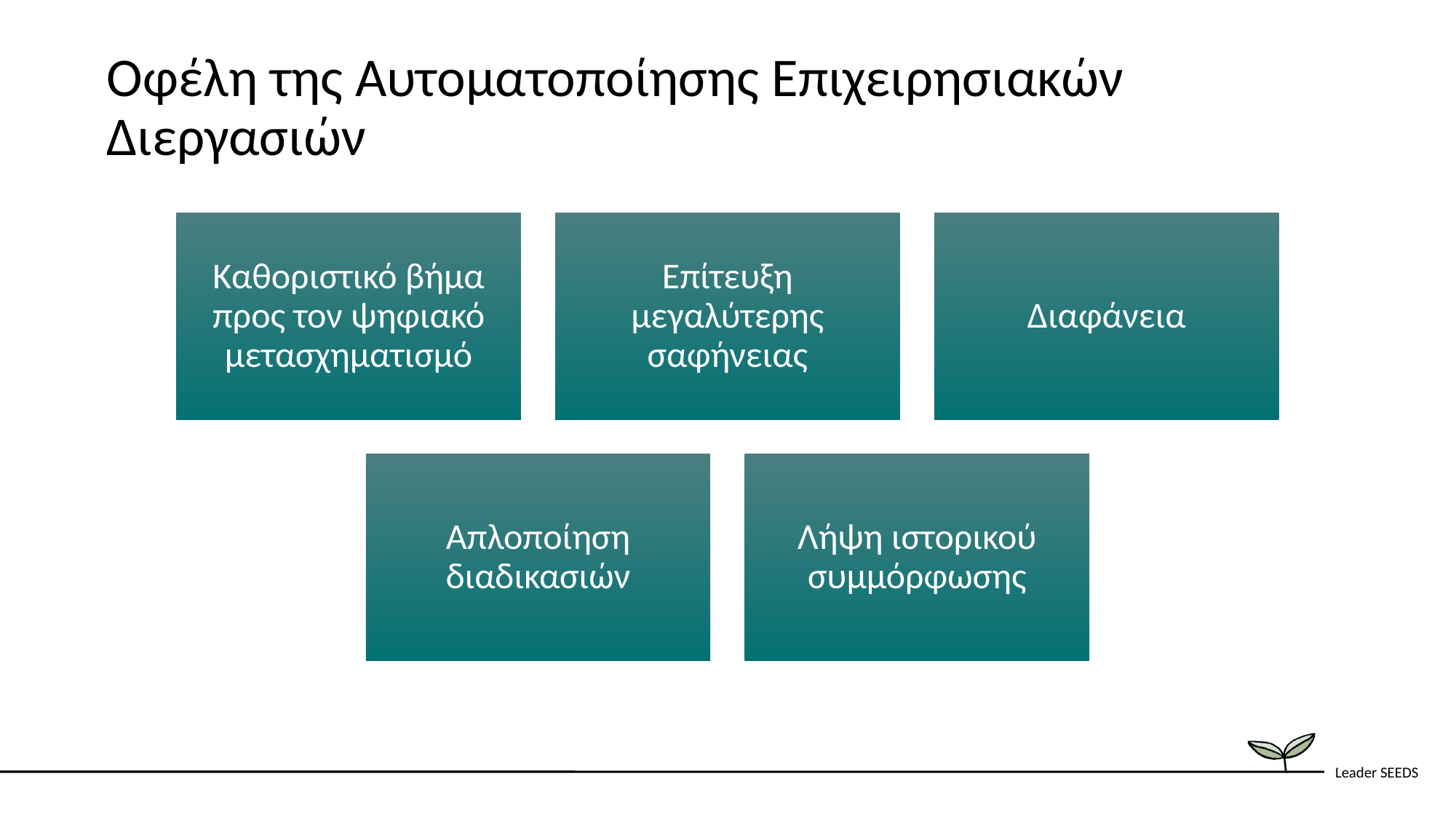

Οφέλη της Αυτοματοποίησης Επιχειρησιακών Διεργασιών
Καθοριστικό βήμα προς τον ψηφιακό μετασχηματισμό
Επίτευξη μεγαλύτερης σαφήνειας
Διαφάνεια
Απλοποίηση διαδικασιών
Λήψη ιστορικού συμμόρφωσης